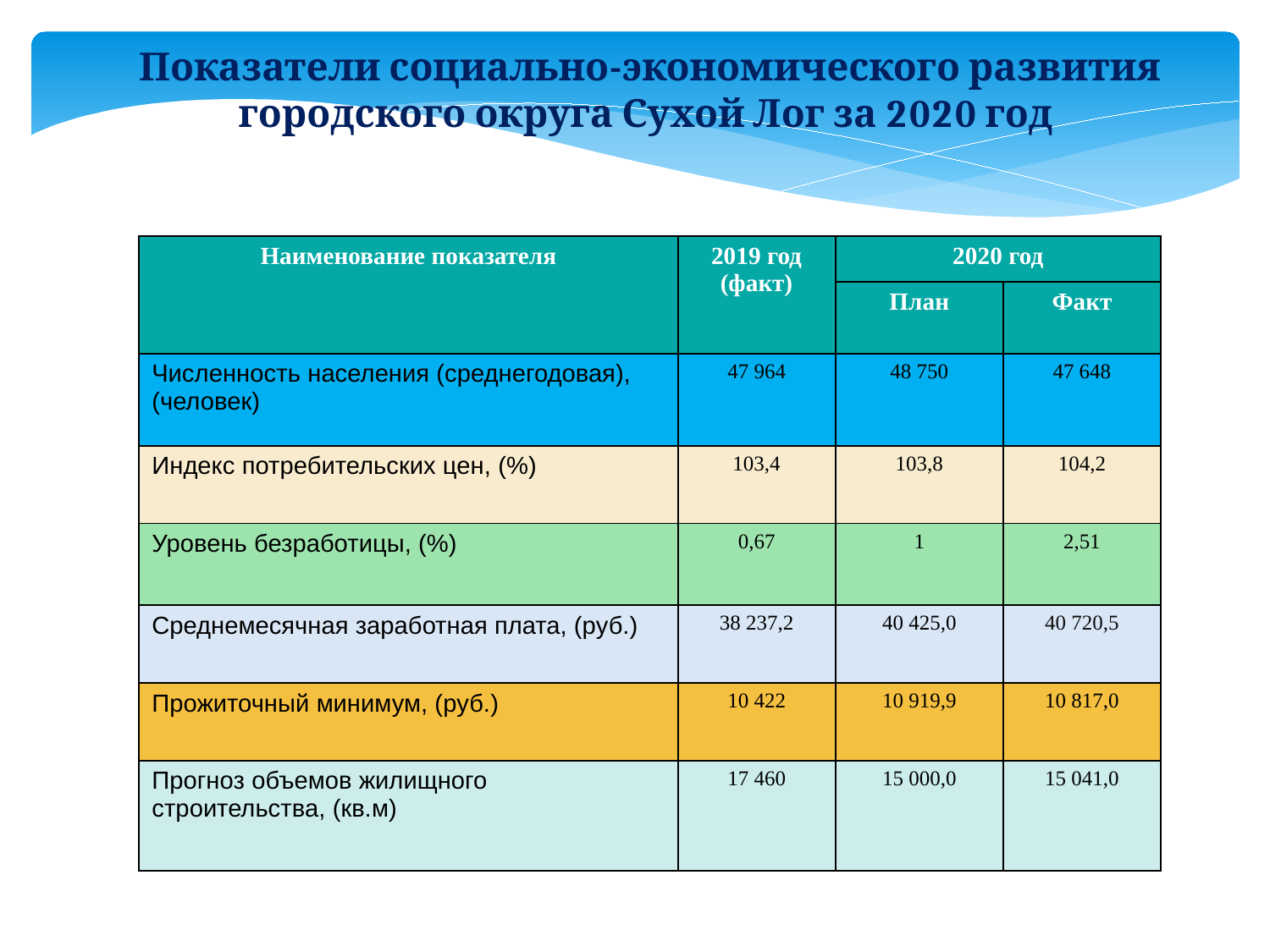

Показатели социально-экономического развития городского округа Сухой Лог за 2020 год
| Наименование показателя | 2019 год (факт) | 2020 год |  |
| --- | --- | --- | --- |
|  |  | План | Факт |
| Численность населения (среднегодовая), (человек) | 47 964 | 48 750 | 47 648 |
| Индекс потребительских цен, (%) | 103,4 | 103,8 | 104,2 |
| Уровень безработицы, (%) | 0,67 | 1 | 2,51 |
| Среднемесячная заработная плата, (руб.) | 38 237,2 | 40 425,0 | 40 720,5 |
| Прожиточный минимум, (руб.) | 10 422 | 10 919,9 | 10 817,0 |
| Прогноз объемов жилищного строительства, (кв.м) | 17 460 | 15 000,0 | 15 041,0 |